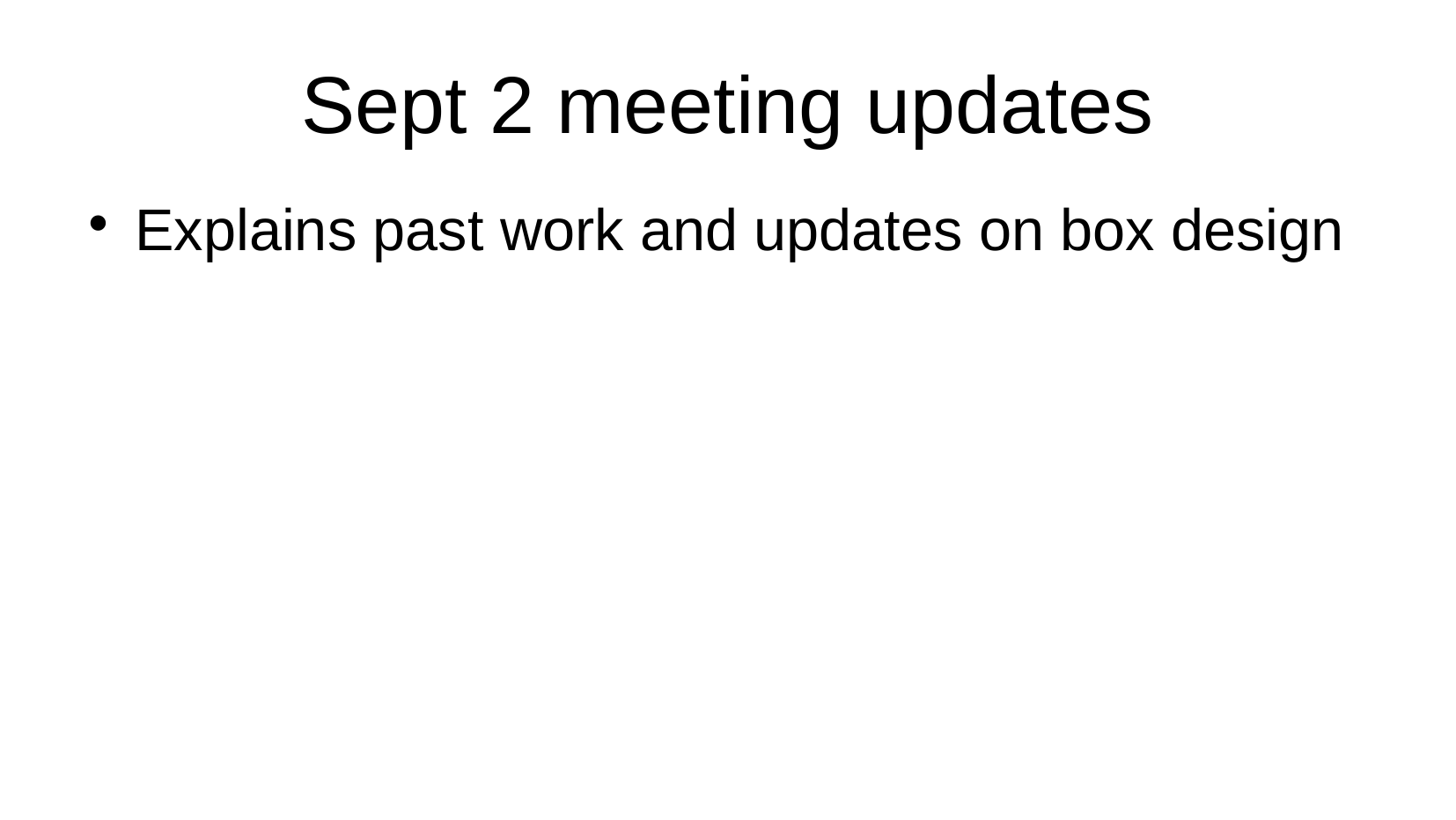

# Sept 2 meeting updates
Explains past work and updates on box design